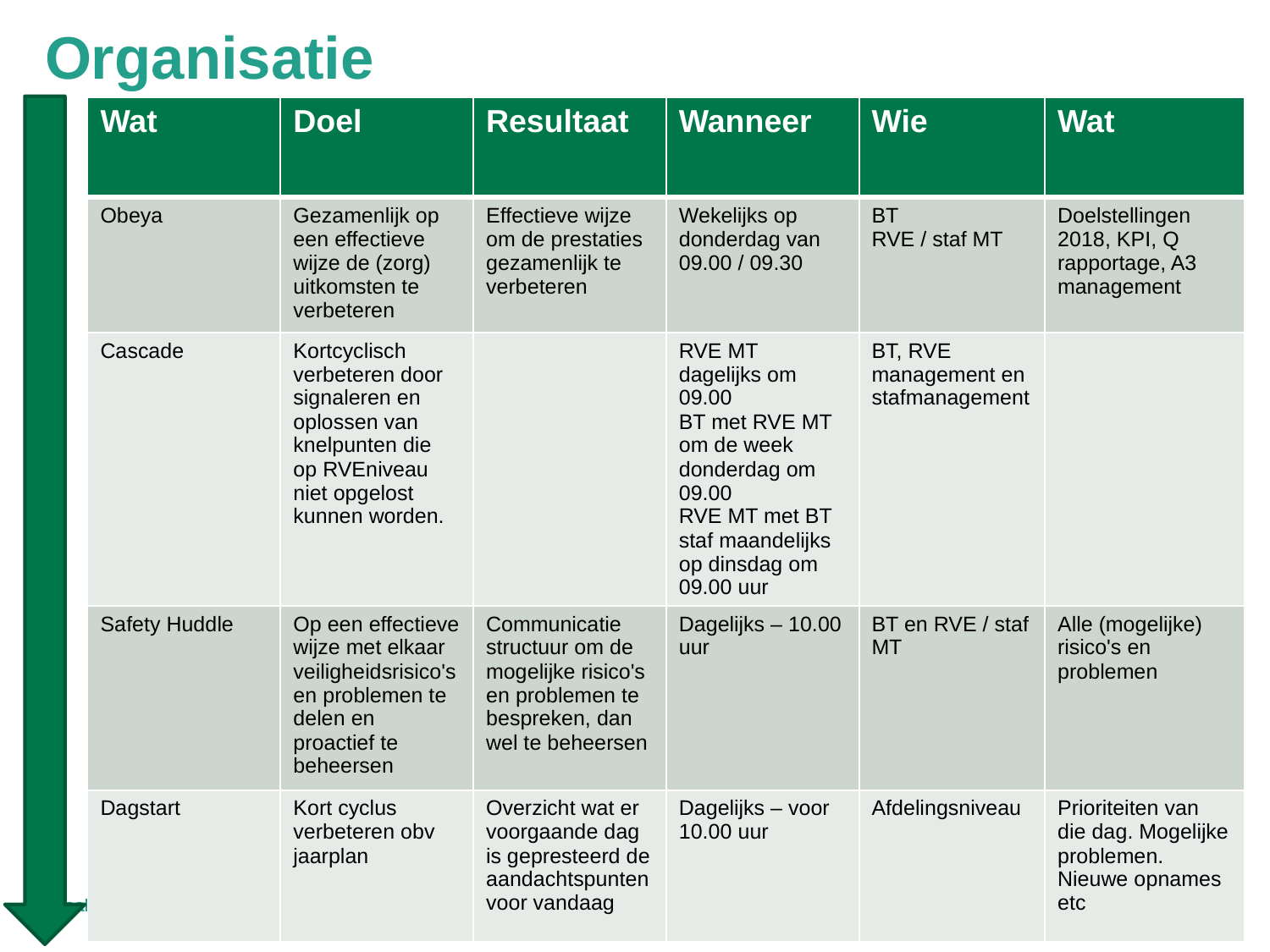

# Organisatie

| Wat | Doel | Resultaat | Wanneer | Wie | Wat |
| --- | --- | --- | --- | --- | --- |
| Obeya | Gezamenlijk op een effectieve wijze de (zorg) uitkomsten te verbeteren | Effectieve wijze om de prestaties gezamenlijk te verbeteren | Wekelijks op donderdag van 09.00 / 09.30 | BT RVE / staf MT | Doelstellingen 2018, KPI, Q rapportage, A3 management |
| Cascade | Kortcyclisch verbeteren door signaleren en oplossen van knelpunten die op RVEniveau niet opgelost kunnen worden. |  | RVE MT dagelijks om 09.00 BT met RVE MT om de week donderdag om 09.00 RVE MT met BT staf maandelijks op dinsdag om 09.00 uur | BT, RVE management en stafmanagement |  |
| Safety Huddle | Op een effectieve wijze met elkaar veiligheidsrisico's en problemen te delen en proactief te beheersen | Communicatie structuur om de mogelijke risico's en problemen te bespreken, dan wel te beheersen | Dagelijks – 10.00 uur | BT en RVE / staf MT | Alle (mogelijke) risico's en problemen |
| Dagstart | Kort cyclus verbeteren obv jaarplan | Overzicht wat er voorgaande dag is gepresteerd de aandachtspunten voor vandaag | Dagelijks – voor 10.00 uur | Afdelingsniveau | Prioriteiten van die dag. Mogelijke problemen. Nieuwe opnames etc |
| Safety huddle | 29-02-2019
pagina 4